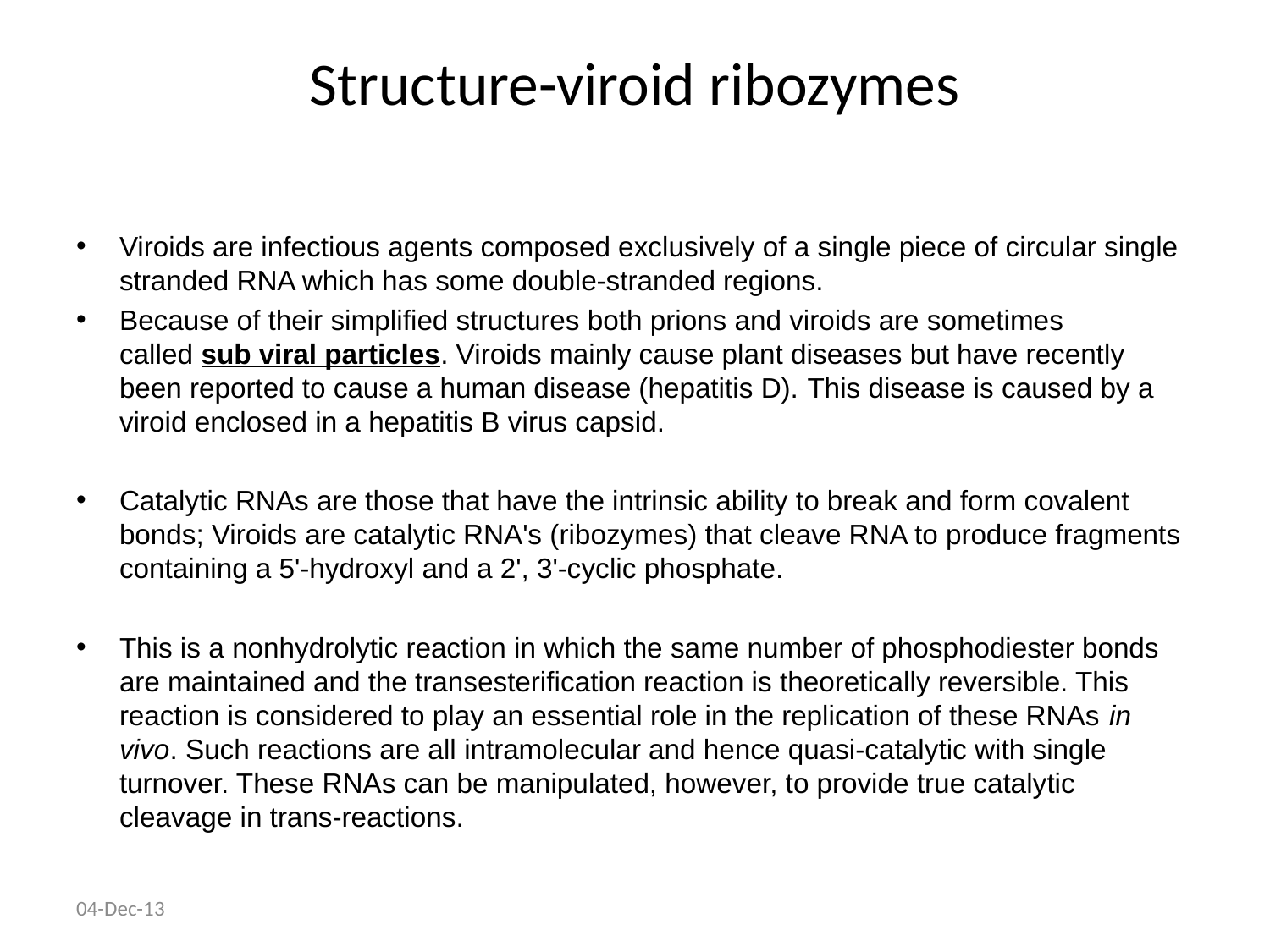

# Structure-viroid ribozymes
Viroids are infectious agents composed exclusively of a single piece of circular single stranded RNA which has some double-stranded regions.
Because of their simplified structures both prions and viroids are sometimes called sub viral particles. Viroids mainly cause plant diseases but have recently been reported to cause a human disease (hepatitis D). This disease is caused by a viroid enclosed in a hepatitis B virus capsid.

Catalytic RNAs are those that have the intrinsic ability to break and form covalent bonds; Viroids are catalytic RNA's (ribozymes) that cleave RNA to produce fragments containing a 5'-hydroxyl and a 2', 3'-cyclic phosphate.

This is a nonhydrolytic reaction in which the same number of phosphodiester bonds are maintained and the transesterification reaction is theoretically reversible. This reaction is considered to play an essential role in the replication of these RNAs in vivo. Such reactions are all intramolecular and hence quasi-catalytic with single turnover. These RNAs can be manipulated, however, to provide true catalytic cleavage in trans-reactions.
04-Dec-13